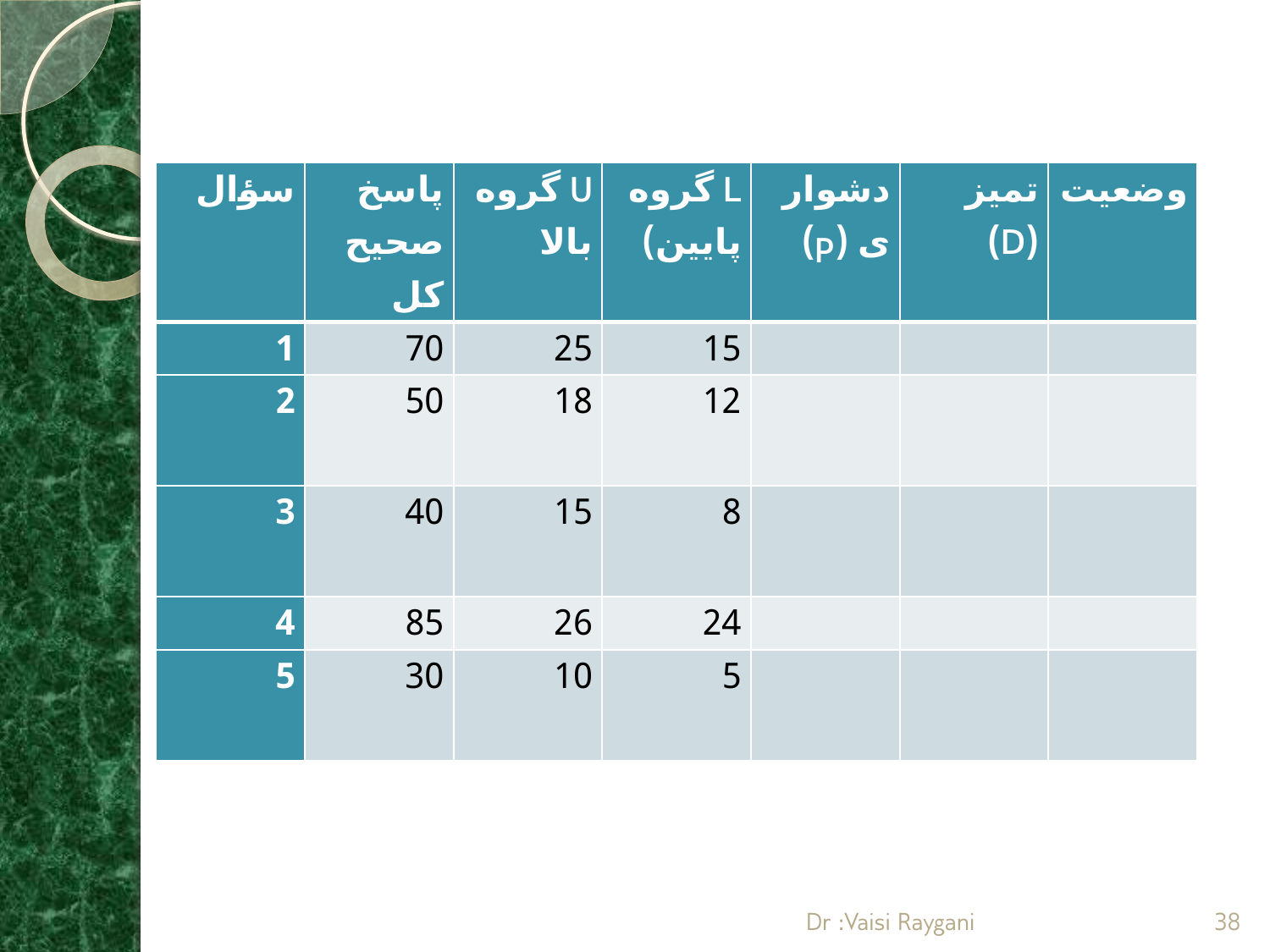

#
| سؤال | پاسخ صحیح کل | U گروه بالا | L گروه پایین) | دشواری (p) | تمیز (D) | وضعیت |
| --- | --- | --- | --- | --- | --- | --- |
| 1 | 70 | 25 | 15 |  |  |  |
| 2 | 50 | 18 | 12 |  |  |  |
| 3 | 40 | 15 | 8 |  |  |  |
| 4 | 85 | 26 | 24 |  |  |  |
| 5 | 30 | 10 | 5 |  |  |  |
Dr :Vaisi Raygani
38